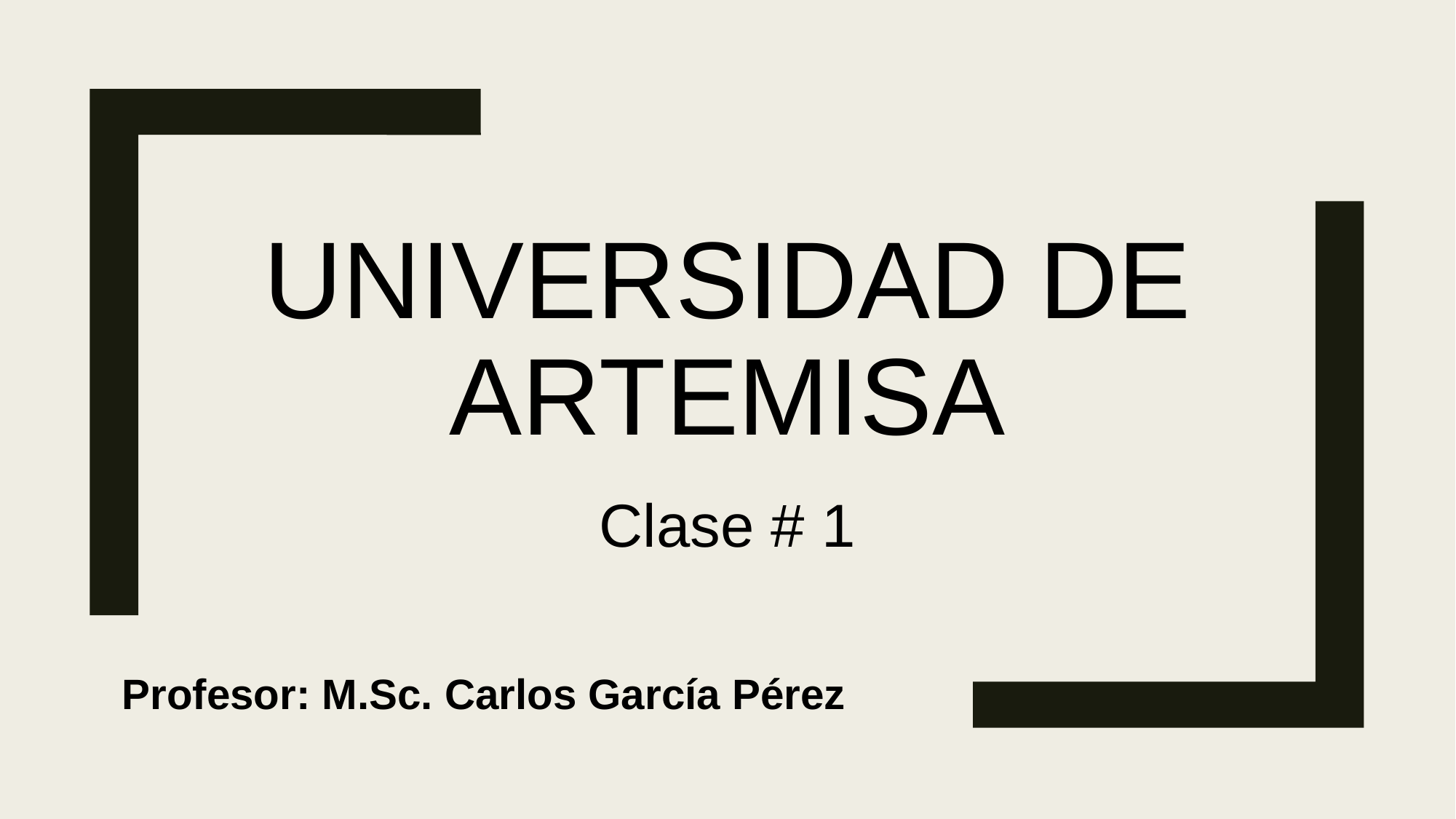

# Universidad de artemisa
Clase # 1
Profesor: M.Sc. Carlos García Pérez